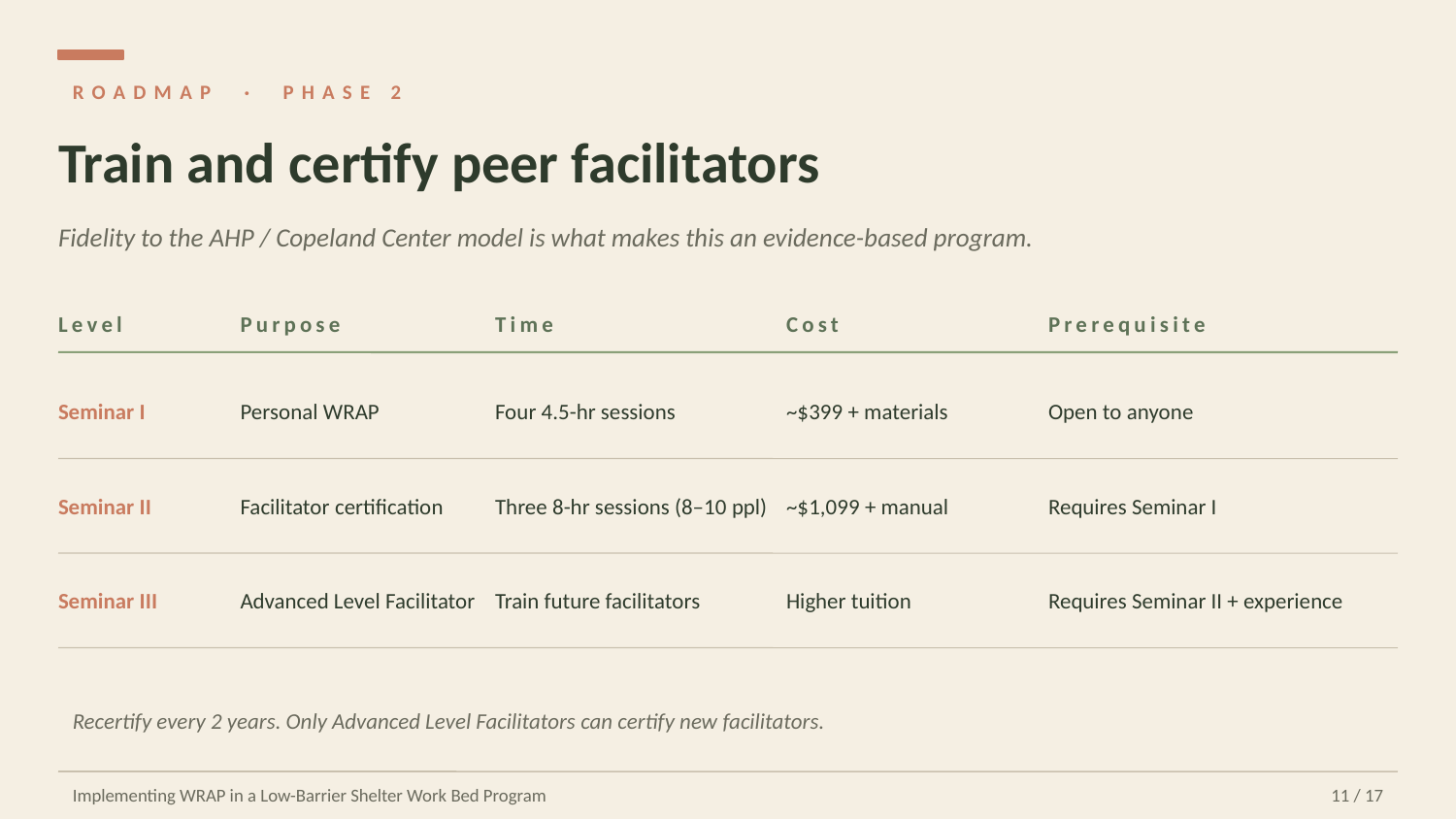

ROADMAP  ·  PHASE 2
Train and certify peer facilitators
Fidelity to the AHP / Copeland Center model is what makes this an evidence-based program.
Level
Purpose
Time
Cost
Prerequisite

Seminar I
Personal WRAP
Four 4.5-hr sessions
~$399 + materials
Open to anyone

Seminar II
Facilitator certification
Three 8-hr sessions (8–10 ppl)
~$1,099 + manual
Requires Seminar I

Seminar III
Advanced Level Facilitator
Train future facilitators
Higher tuition
Requires Seminar II + experience

Recertify every 2 years. Only Advanced Level Facilitators can certify new facilitators.

Implementing WRAP in a Low-Barrier Shelter Work Bed Program
11 / 17